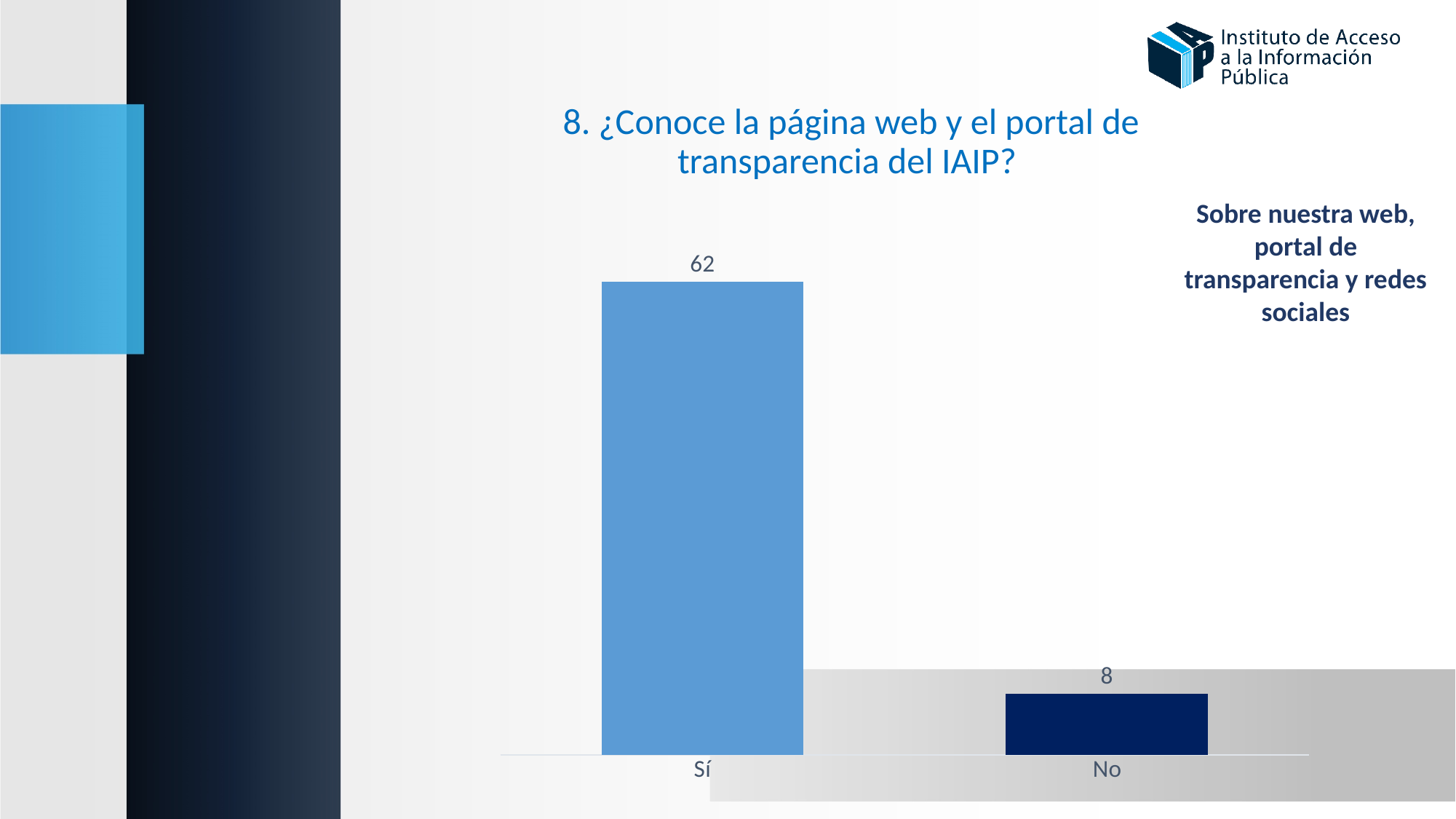

# 8. ¿Conoce la página web y el portal de transparencia del IAIP?
Sobre nuestra web, portal de transparencia y redes sociales

### Chart

| Category |  |
|---|---|
| Sí | 62.0 |
| No | 8.0 |